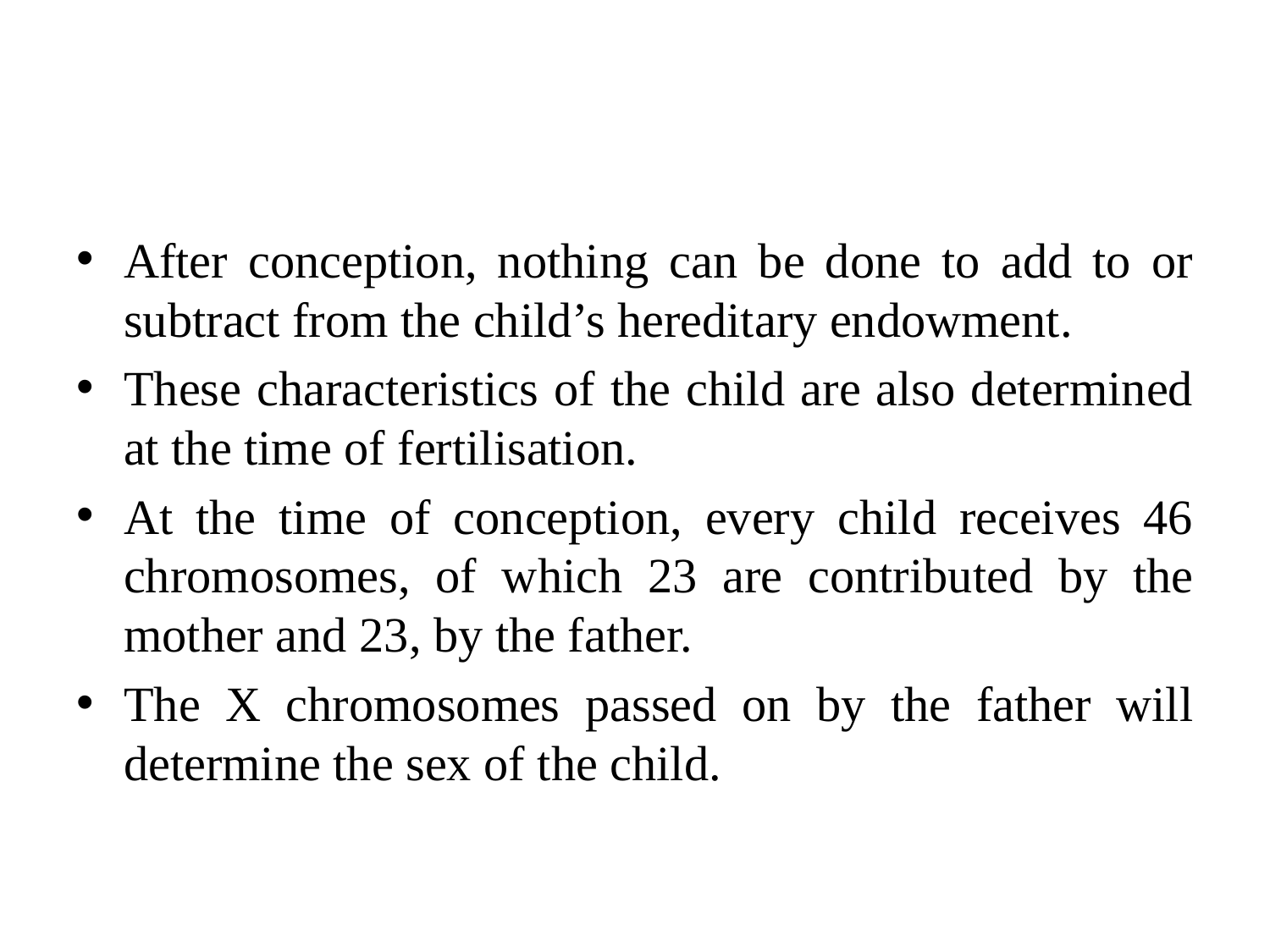

#
After conception, nothing can be done to add to or subtract from the child’s hereditary endowment.
These characteristics of the child are also determined at the time of fertilisation.
At the time of conception, every child receives 46 chromosomes, of which 23 are contributed by the mother and 23, by the father.
The X chromosomes passed on by the father will determine the sex of the child.